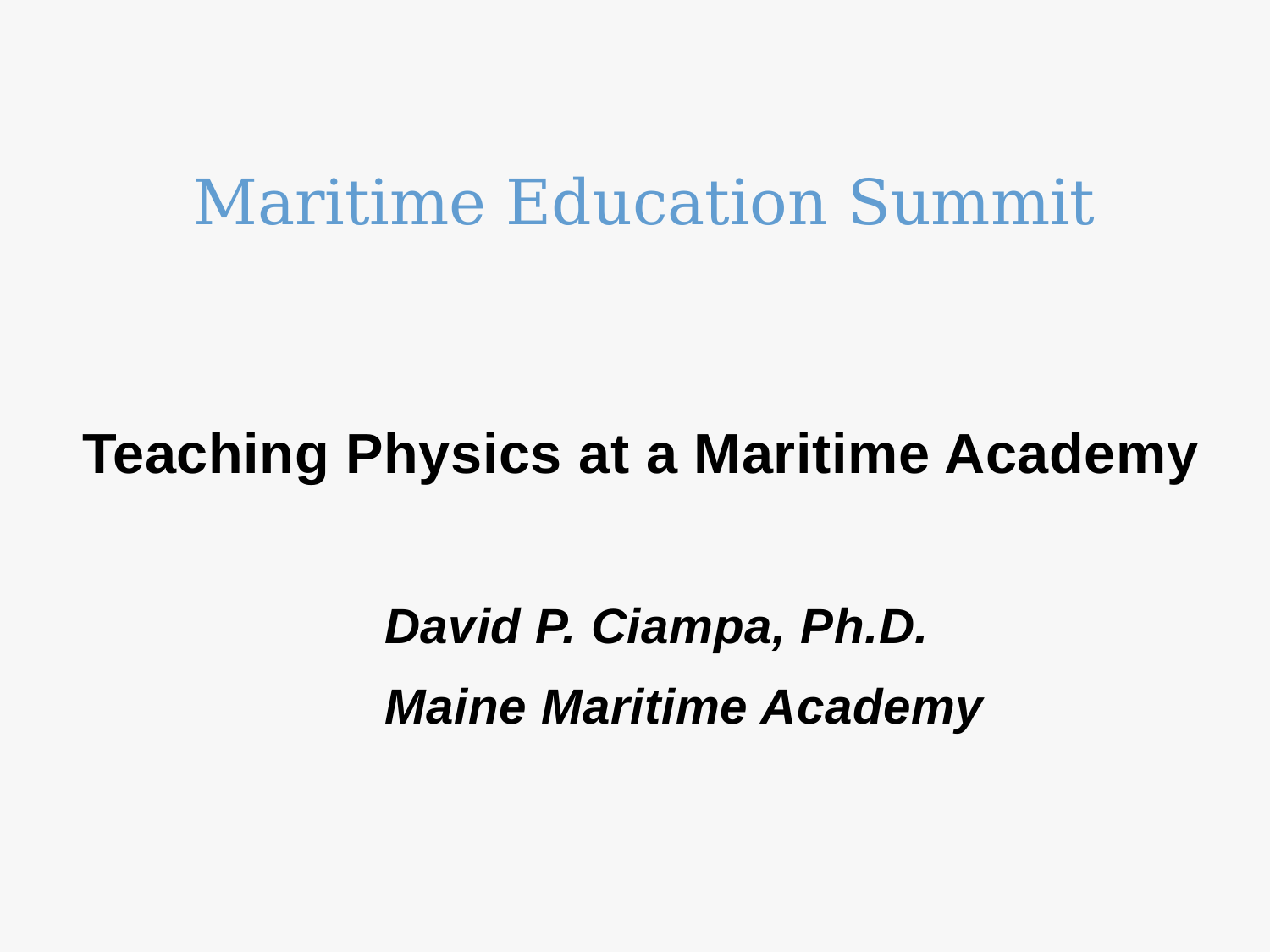

# Maritime Education Summit

Teaching Physics at a Maritime Academy

		     David P. Ciampa, Ph.D.
		     Maine Maritime Academy